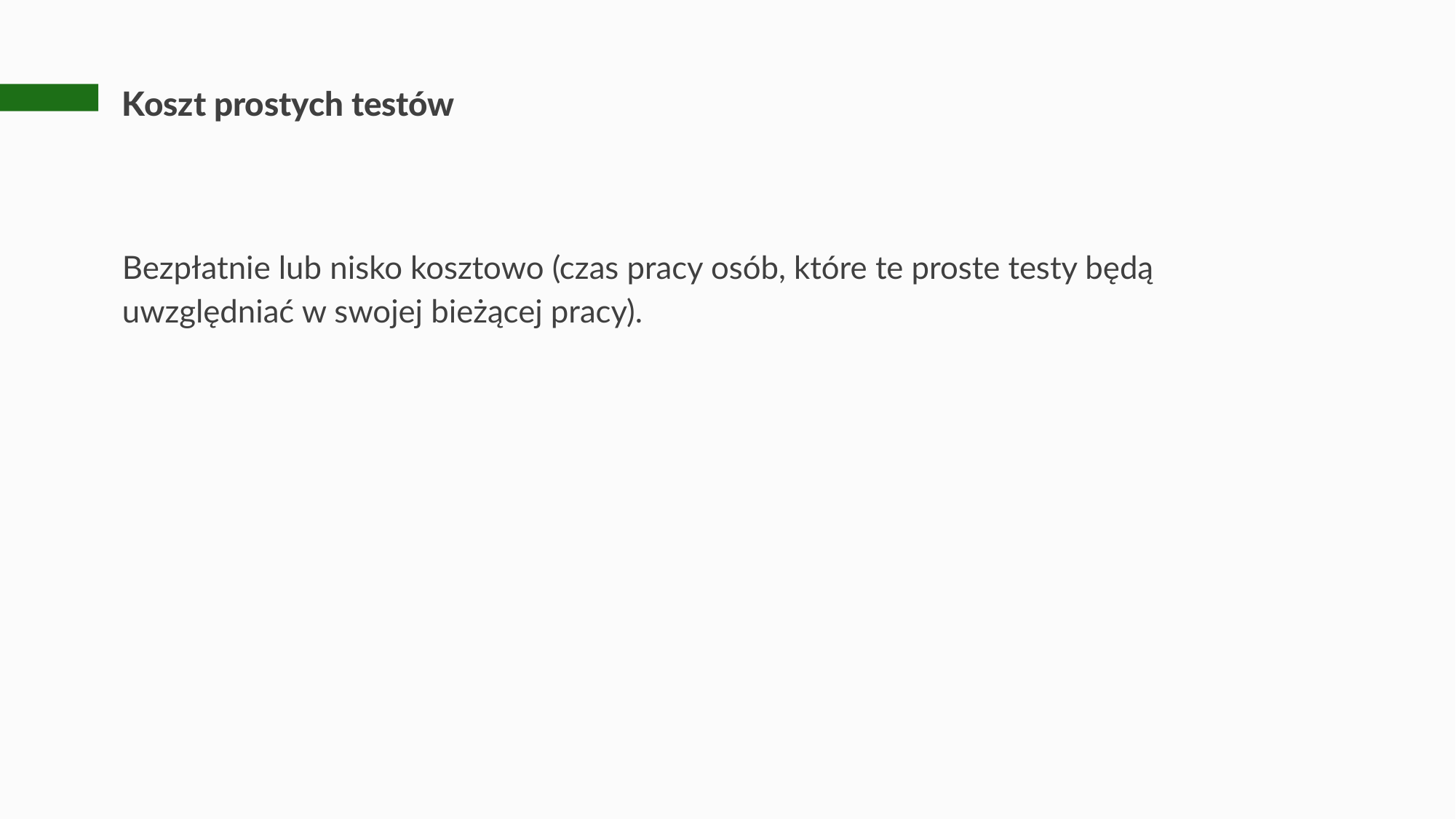

# Koszt prostych testów
Bezpłatnie lub nisko kosztowo (czas pracy osób, które te proste testy będą uwzględniać w swojej bieżącej pracy).